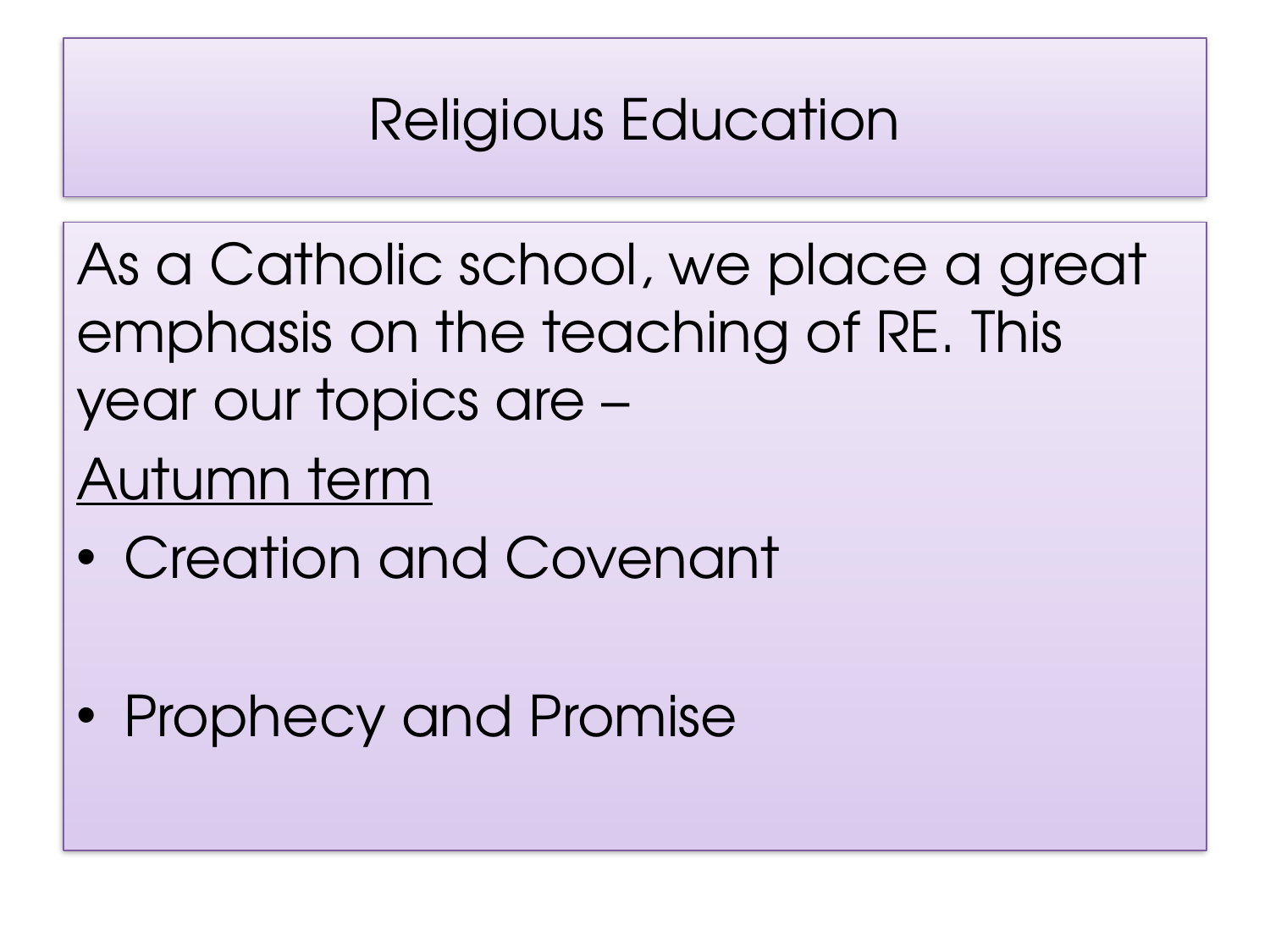

# Religious Education
As a Catholic school, we place a great emphasis on the teaching of RE. This year our topics are –
Autumn term
Creation and Covenant

Prophecy and Promise